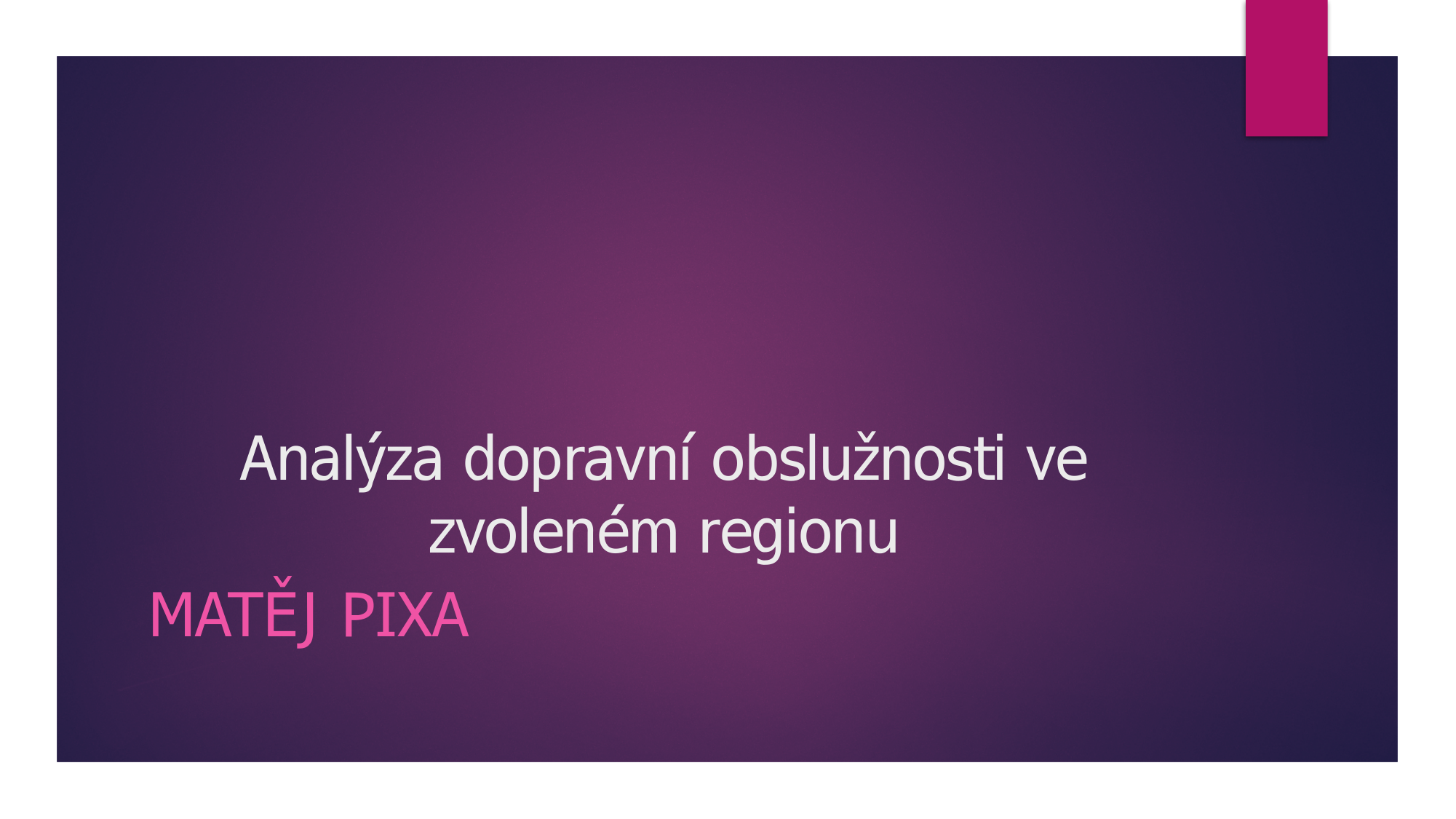

# Analýza dopravní obslužnosti ve zvoleném regionu
Matěj Pixa